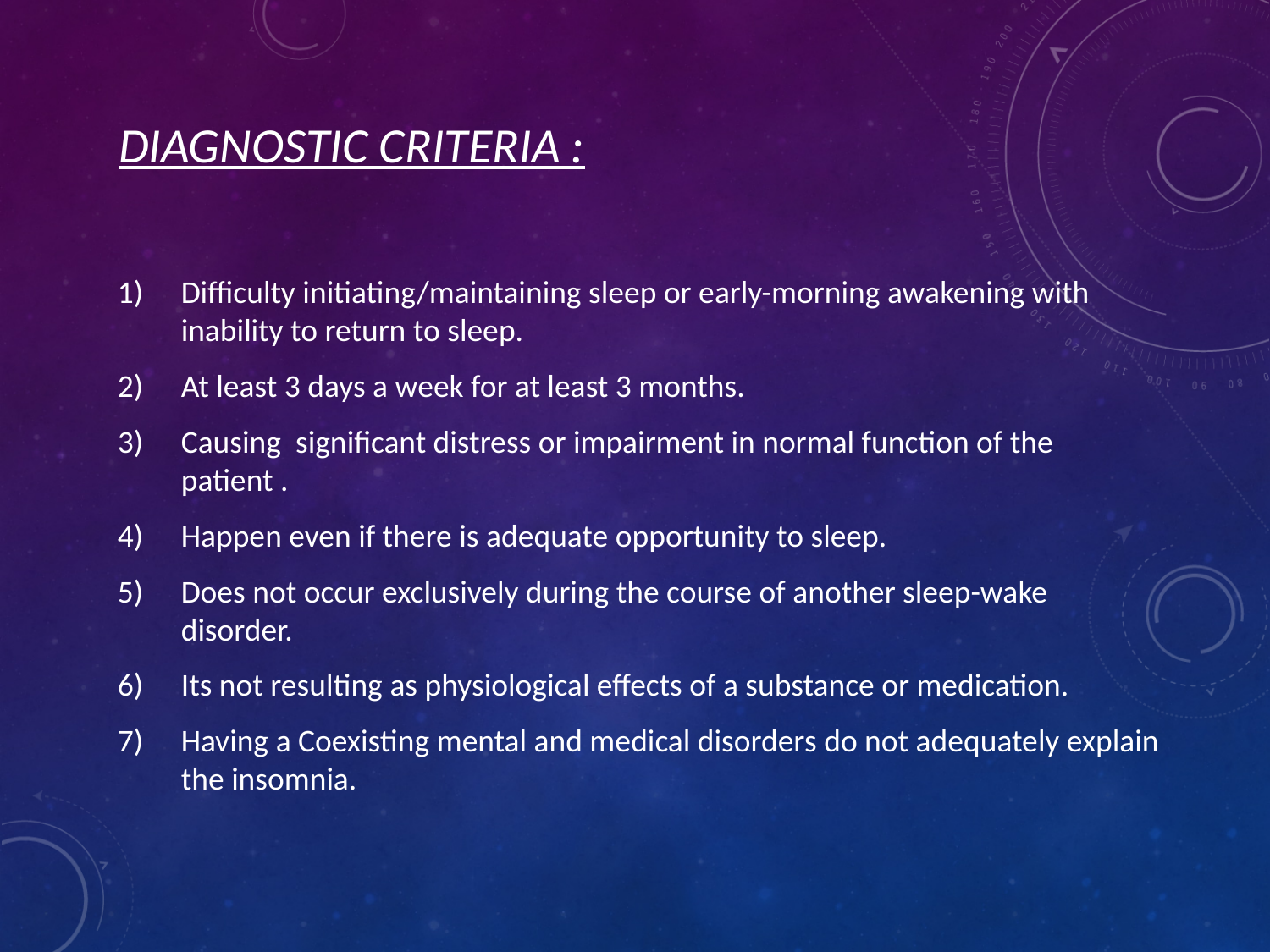

# DIAGNOSTIC CRITERIA :
Difficulty initiating/maintaining sleep or early-morning awakening with inability to return to sleep.
At least 3 days a week for at least 3 months.
Causing  significant distress or impairment in normal function of the patient .
Happen even if there is adequate opportunity to sleep.
Does not occur exclusively during the course of another sleep-wake disorder.
Its not resulting as physiological effects of a substance or medication.
Having a Coexisting mental and medical disorders do not adequately explain the insomnia.